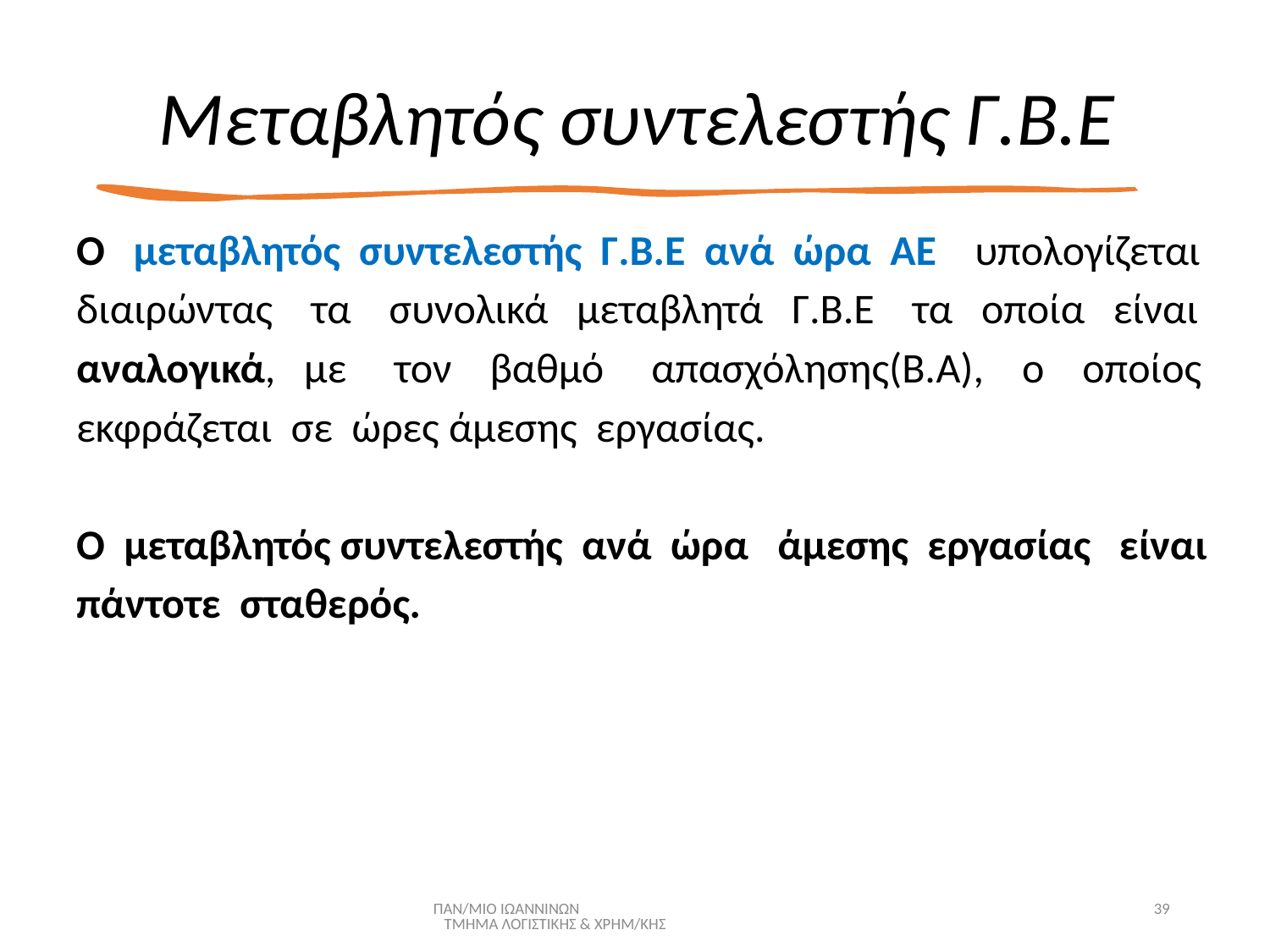

Μεταβλητός συντελεστής Γ.Β.Ε

Ο   μεταβλητός  συντελεστής  Γ.Β.Ε  ανά  ώρα  ΑΕ    υπολογίζεται
διαιρώντας    τα    συνολικά   μεταβλητά   Γ.Β.Ε    τα   οποία   είναι
αναλογικά,   με     τον    βαθμό     απασχόλησης(Β.Α),    ο    οποίος
εκφράζεται  σε  ώρες άμεσης  εργασίας.

Ο  μεταβλητός συντελεστής  ανά  ώρα   άμεσης  εργασίας   είναι
πάντοτε  σταθερός.

ΠΑΝ/ΜΙΟ ΙΩΑΝΝΙΝΩΝ                                                                          ΤΜΗΜΑ ΛΟΓΙΣΤΙΚΗΣ & ΧΡΗΜ/ΚΗΣ
39